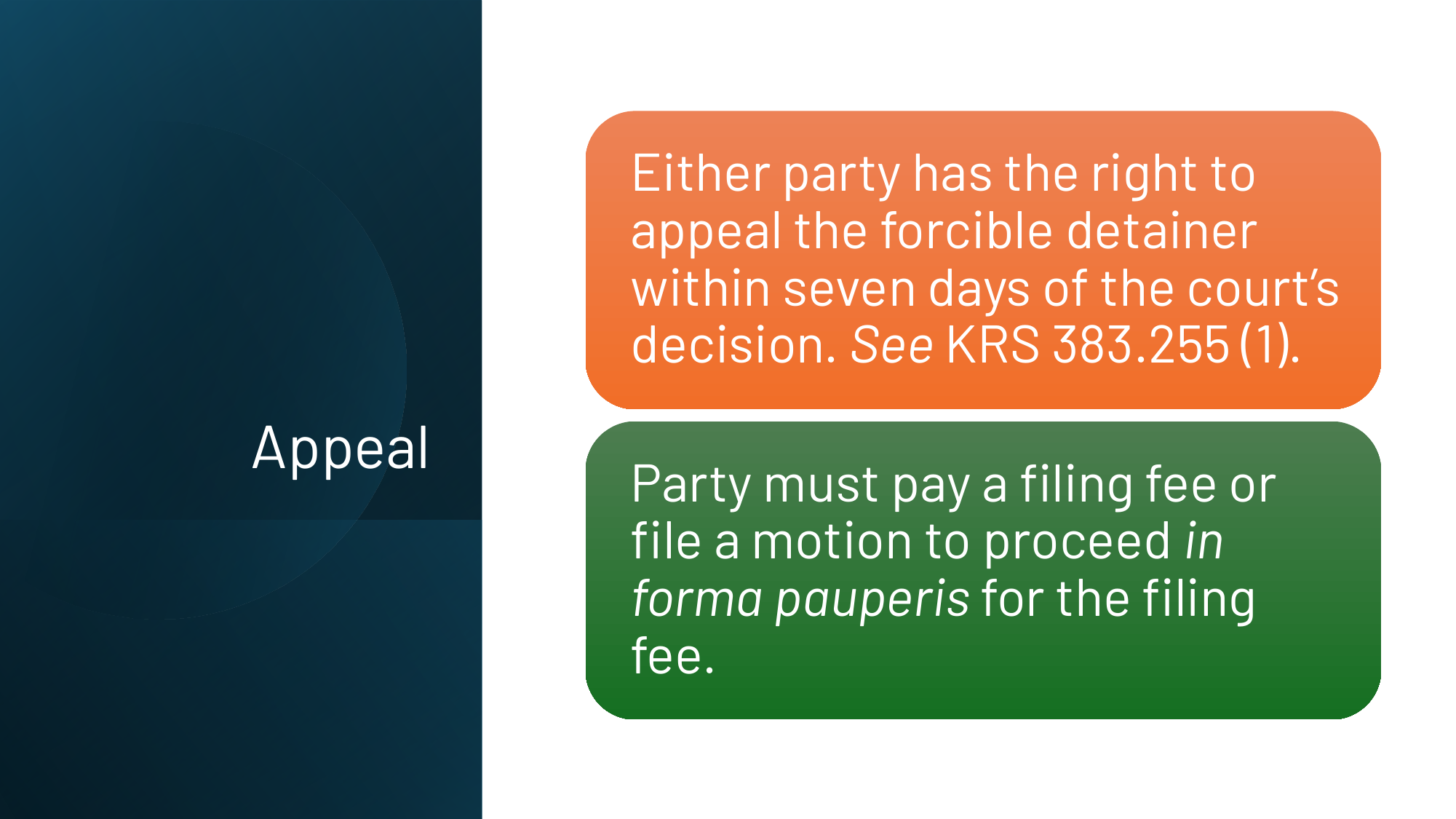

Either party has the right to appeal the forcible detainer within seven days of the court’s decision. See KRS 383.255 (1).
Party must pay a filing fee or file a motion to proceed in forma pauperis for the filing fee.

# Appeal